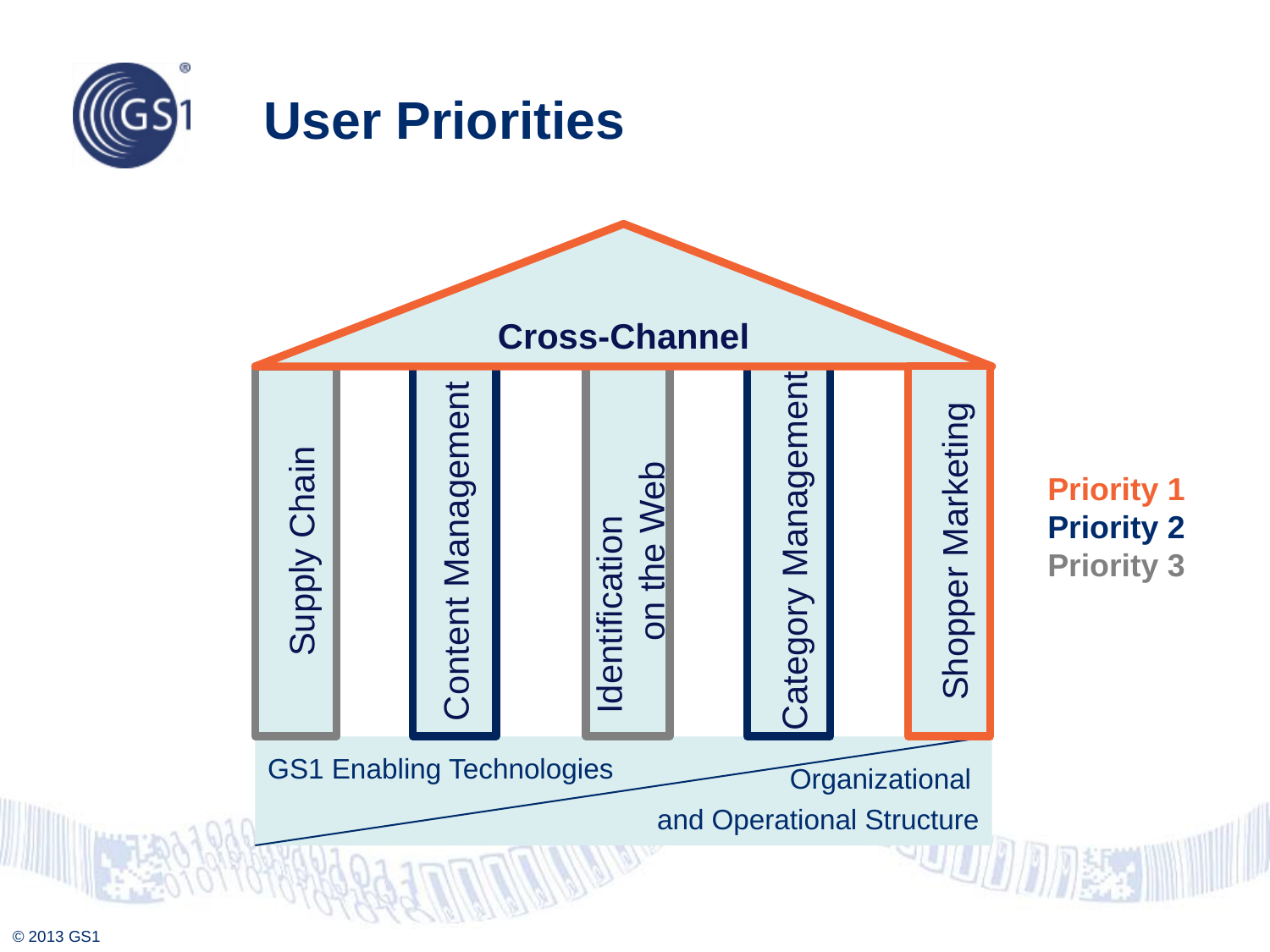

# User Priorities
Cross-Channel

Shopper Marketing
Category Management
Content Management
Supply Chain
Identification              on the Web
Priority 1
Priority 2
Priority 3

GS1 Enabling Technologies
Organizational
and Operational Structure